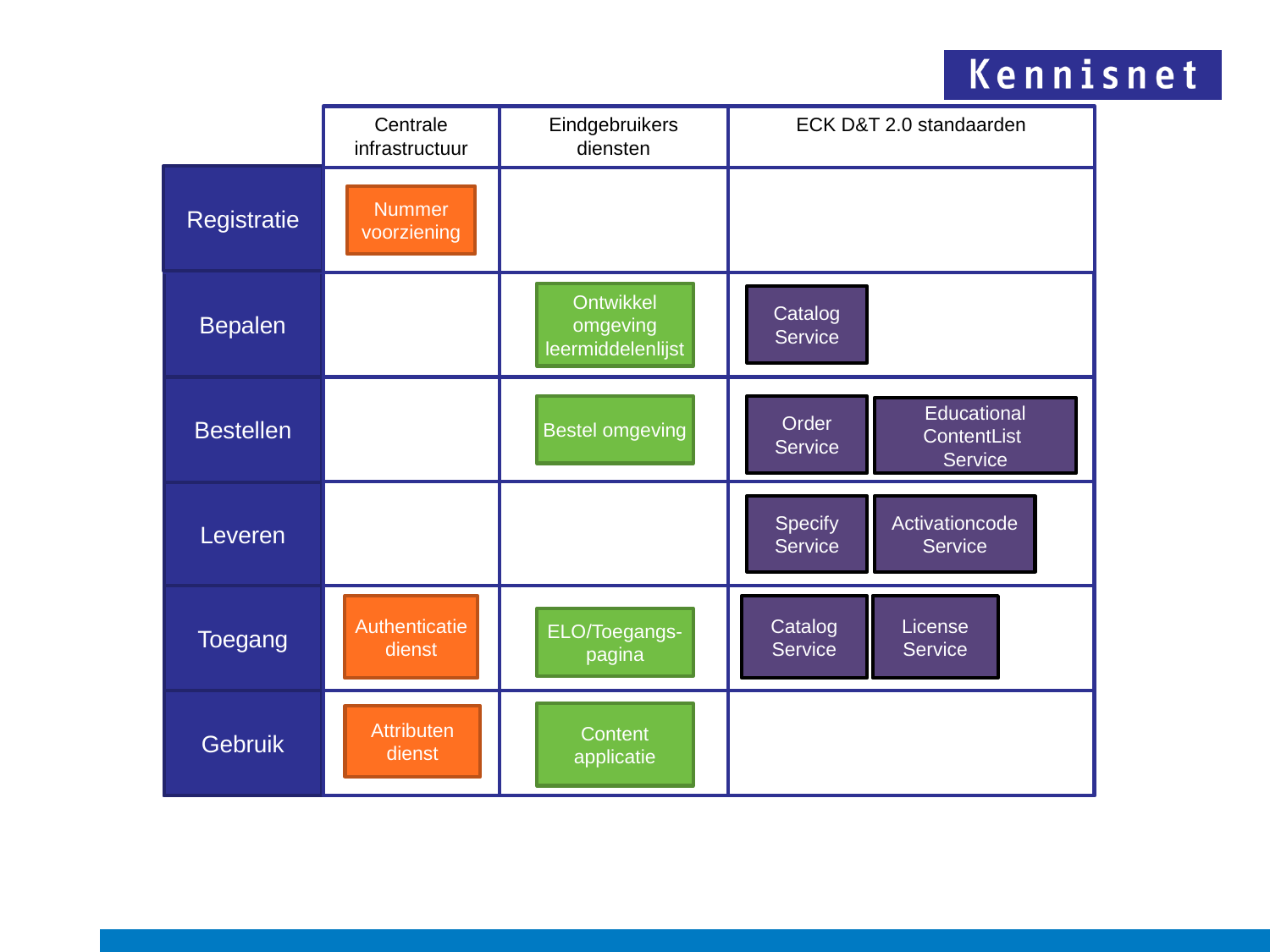

Registratie

Nummer voorziening
ECK D&T 2.0 standaarden
Bepalen

Ontwikkel
omgeving leermiddelenlijst
Catalog
Service
Eindgebruikers diensten
Centrale infrastructuur
Bestellen

Bestel omgeving
Order Service
Educational
ContentList
Service
Leveren

Specify
Service
Activationcode
Service
Toegang

Authenticatie dienst
Catalog
Service
License Service
ELO/Toegangs-pagina
Gebruik

Content applicatie
Attributen dienst